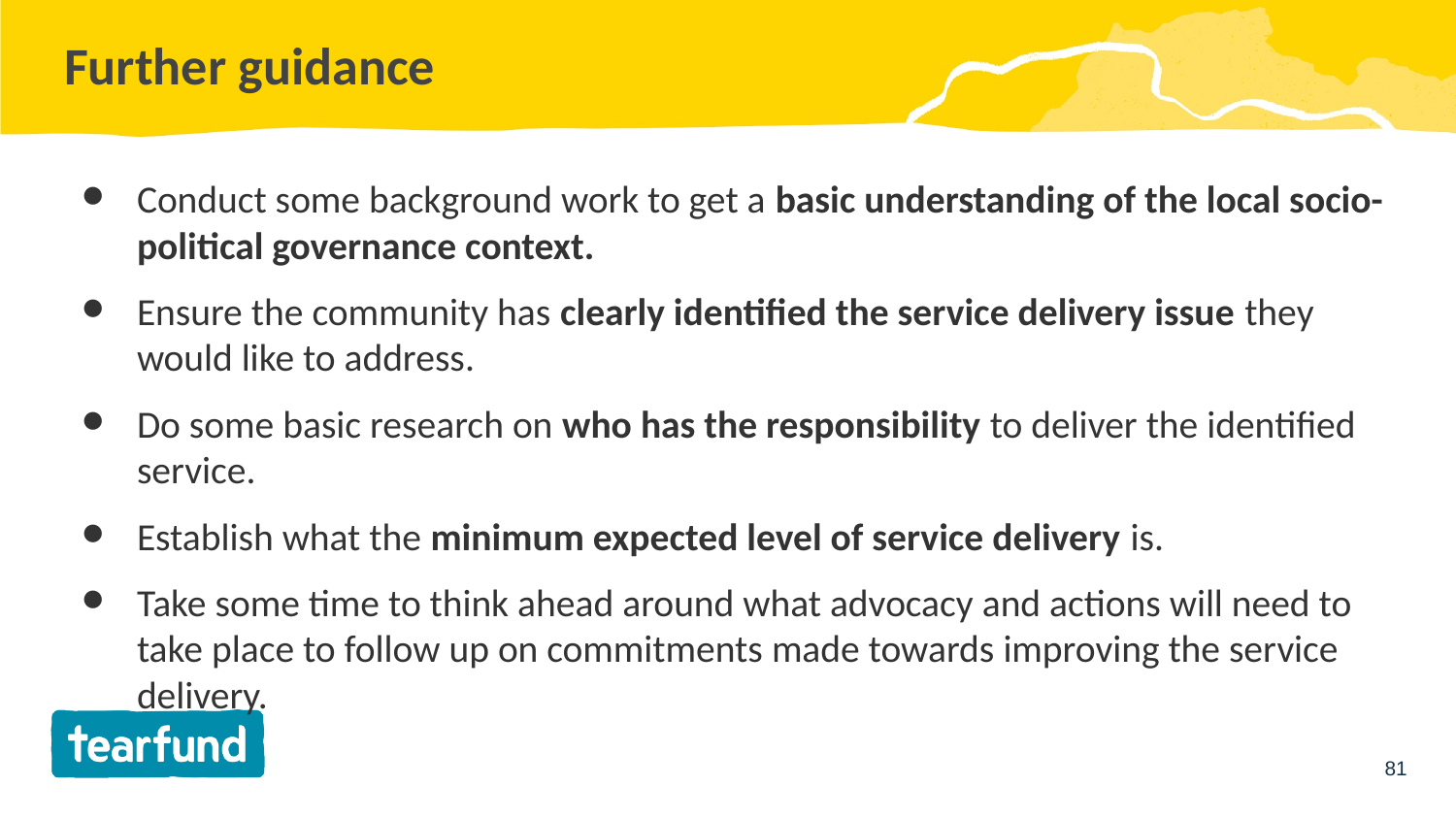

# Further guidance
Conduct some background work to get a basic understanding of the local socio-political governance context.
Ensure the community has clearly identified the service delivery issue they would like to address.
Do some basic research on who has the responsibility to deliver the identified service.
Establish what the minimum expected level of service delivery is.
Take some time to think ahead around what advocacy and actions will need to take place to follow up on commitments made towards improving the service delivery.